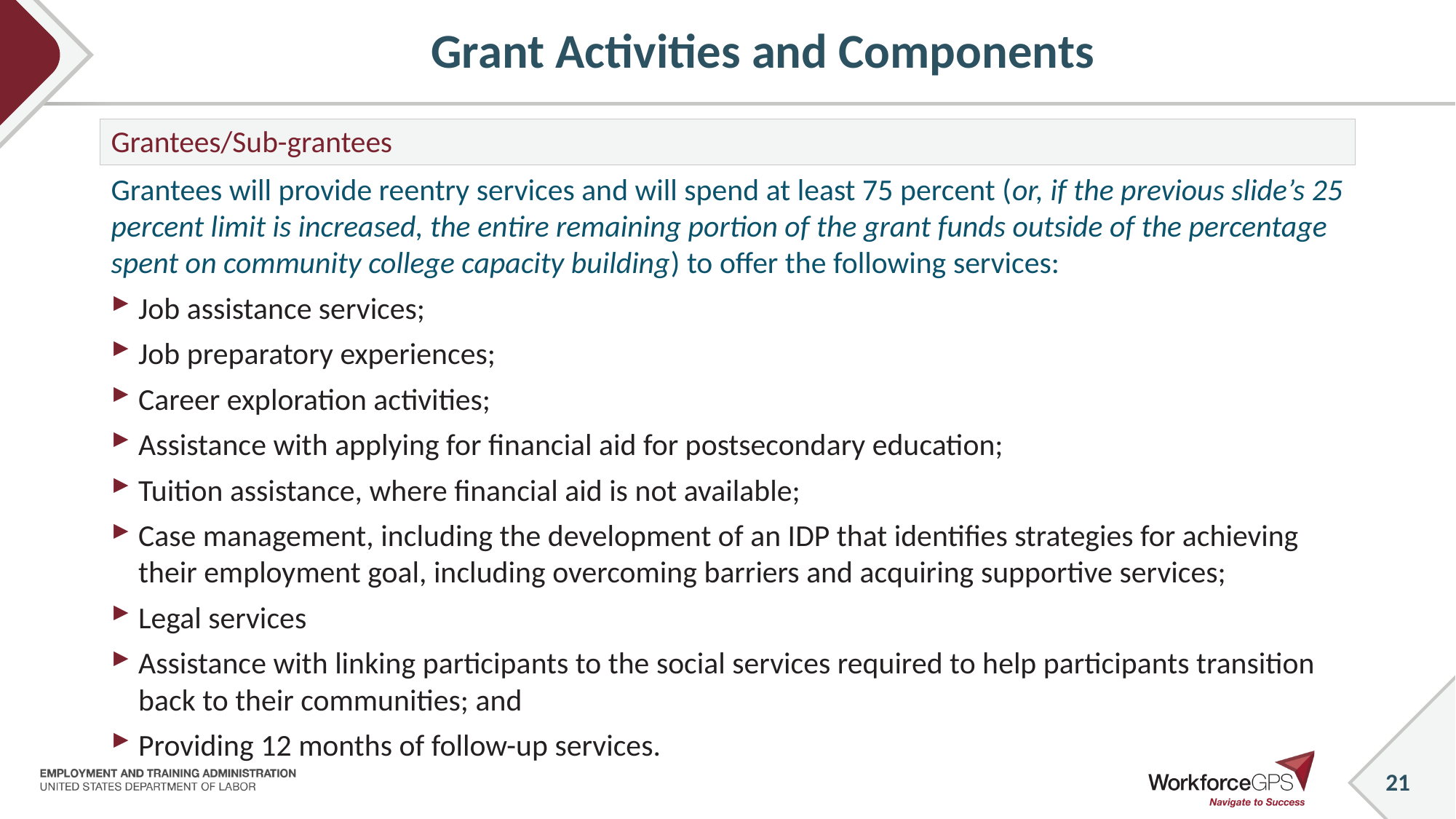

# Grant Activities and Components
Grantees/Sub-grantees
Grantees will provide reentry services and will spend at least 75 percent (or, if the previous slide’s 25 percent limit is increased, the entire remaining portion of the grant funds outside of the percentage spent on community college capacity building) to offer the following services:
Job assistance services;
Job preparatory experiences;
Career exploration activities;
Assistance with applying for financial aid for postsecondary education;
Tuition assistance, where financial aid is not available;
Case management, including the development of an IDP that identifies strategies for achieving their employment goal, including overcoming barriers and acquiring supportive services;
Legal services
Assistance with linking participants to the social services required to help participants transition back to their communities; and
Providing 12 months of follow-up services.

21